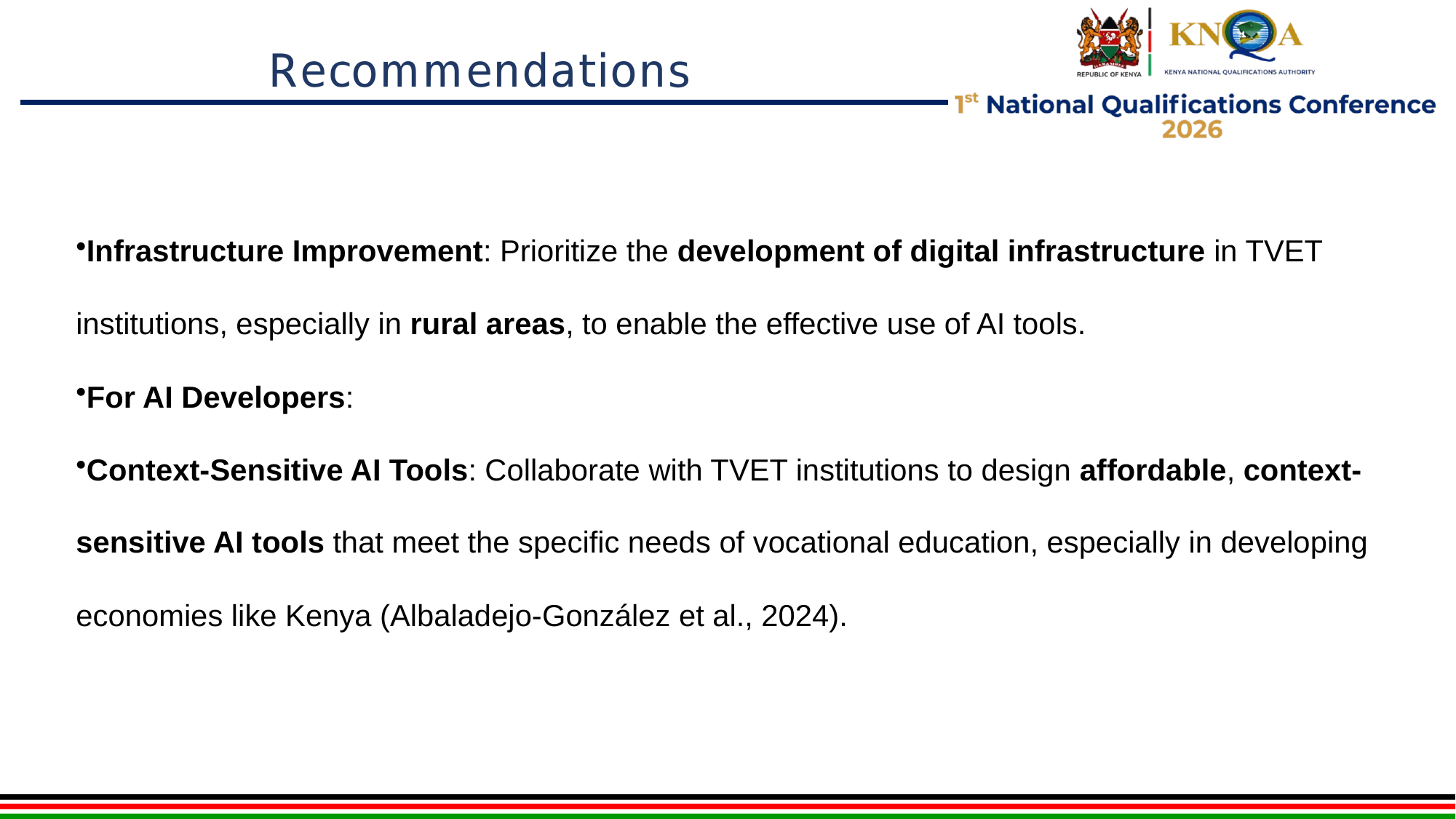

# Recommendations
Infrastructure Improvement: Prioritize the development of digital infrastructure in TVET institutions, especially in rural areas, to enable the effective use of AI tools.
For AI Developers:
Context-Sensitive AI Tools: Collaborate with TVET institutions to design affordable, context-sensitive AI tools that meet the specific needs of vocational education, especially in developing economies like Kenya (Albaladejo-González et al., 2024).